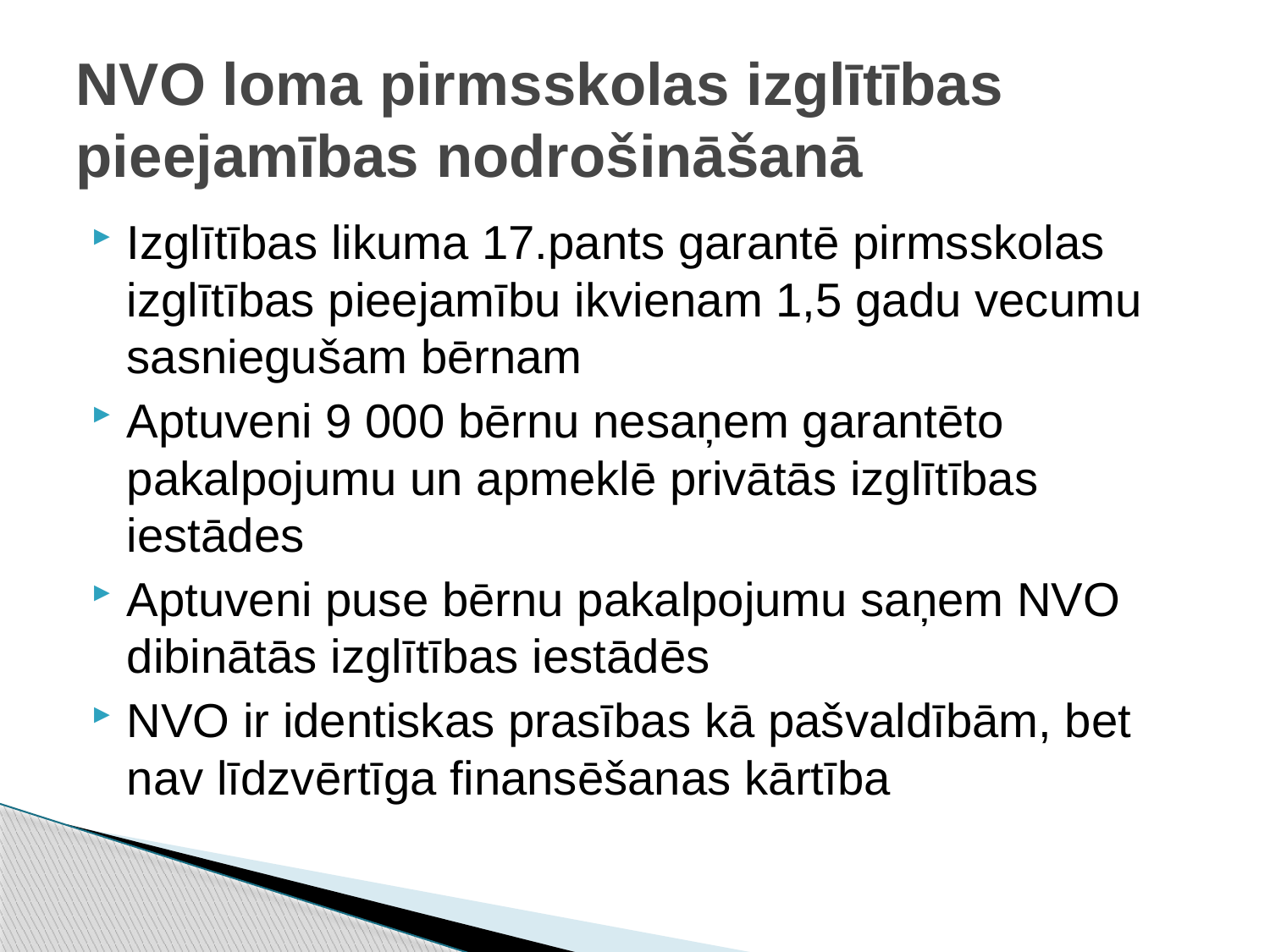

# NVO loma pirmsskolas izglītības pieejamības nodrošināšanā
Izglītības likuma 17.pants garantē pirmsskolas izglītības pieejamību ikvienam 1,5 gadu vecumu sasniegušam bērnam
Aptuveni 9 000 bērnu nesaņem garantēto pakalpojumu un apmeklē privātās izglītības iestādes
Aptuveni puse bērnu pakalpojumu saņem NVO dibinātās izglītības iestādēs
NVO ir identiskas prasības kā pašvaldībām, bet nav līdzvērtīga finansēšanas kārtība